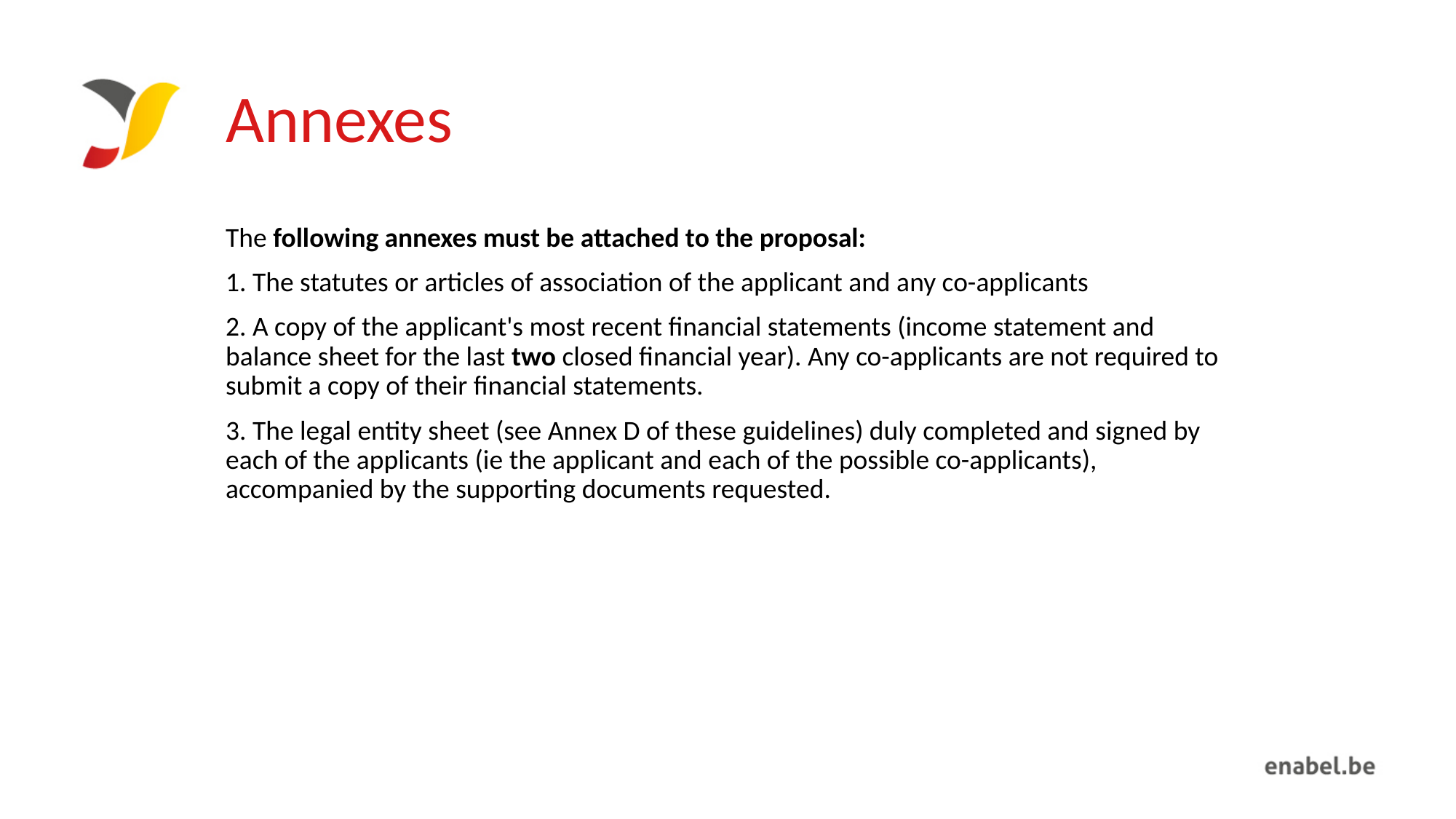

# Annexes
The following annexes must be attached to the proposal:
1. The statutes or articles of association of the applicant and any co-applicants
2. A copy of the applicant's most recent financial statements (income statement and balance sheet for the last two closed financial year). Any co-applicants are not required to submit a copy of their financial statements.
3. The legal entity sheet (see Annex D of these guidelines) duly completed and signed by each of the applicants (ie the applicant and each of the possible co-applicants), accompanied by the supporting documents requested.